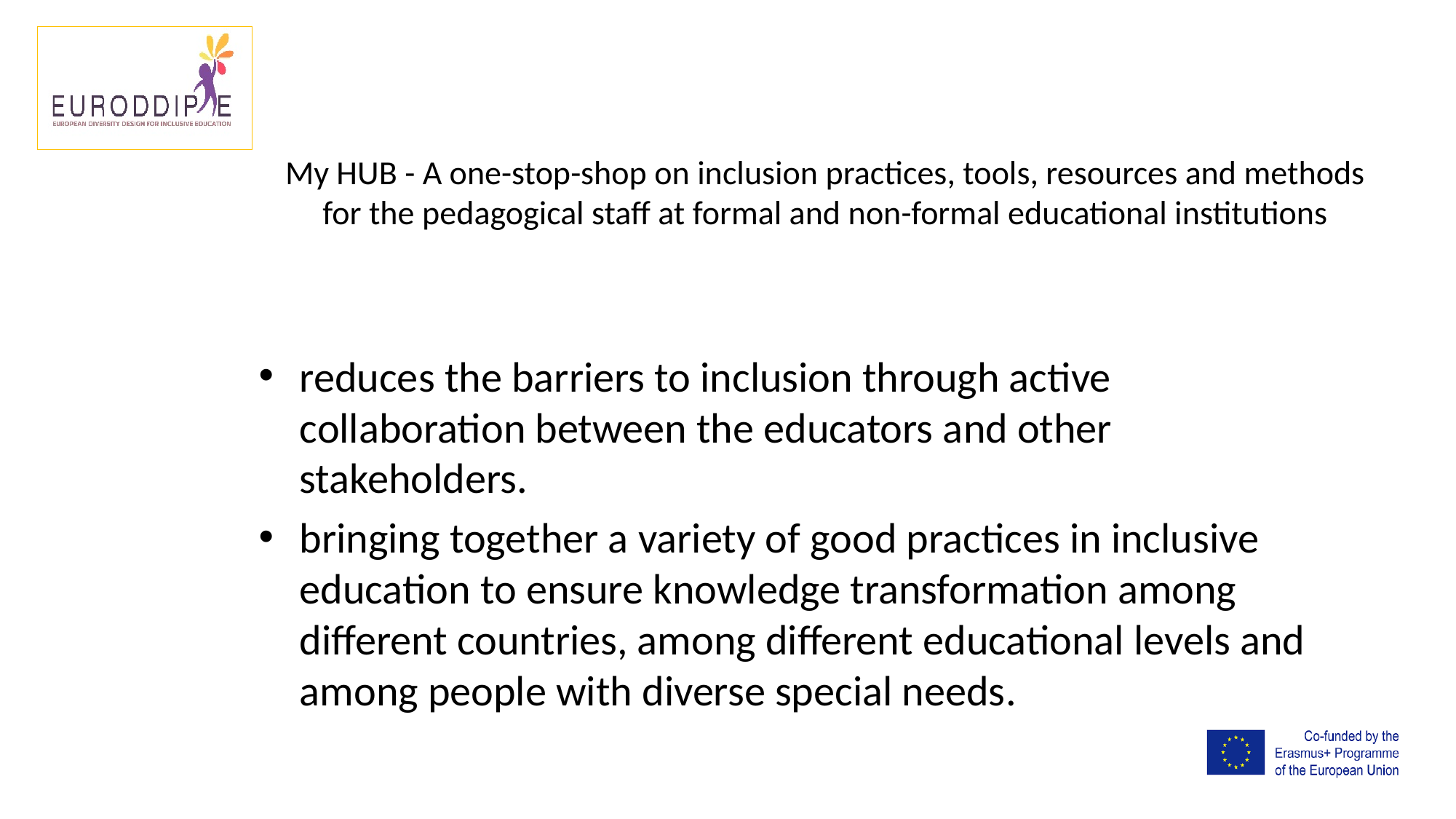

# My HUB - A one-stop-shop on inclusion practices, tools, resources and methods for the pedagogical staff at formal and non-formal educational institutions
reduces the barriers to inclusion through active collaboration between the educators and other stakeholders.
bringing together a variety of good practices in inclusive education to ensure knowledge transformation among different countries, among different educational levels and among people with diverse special needs.